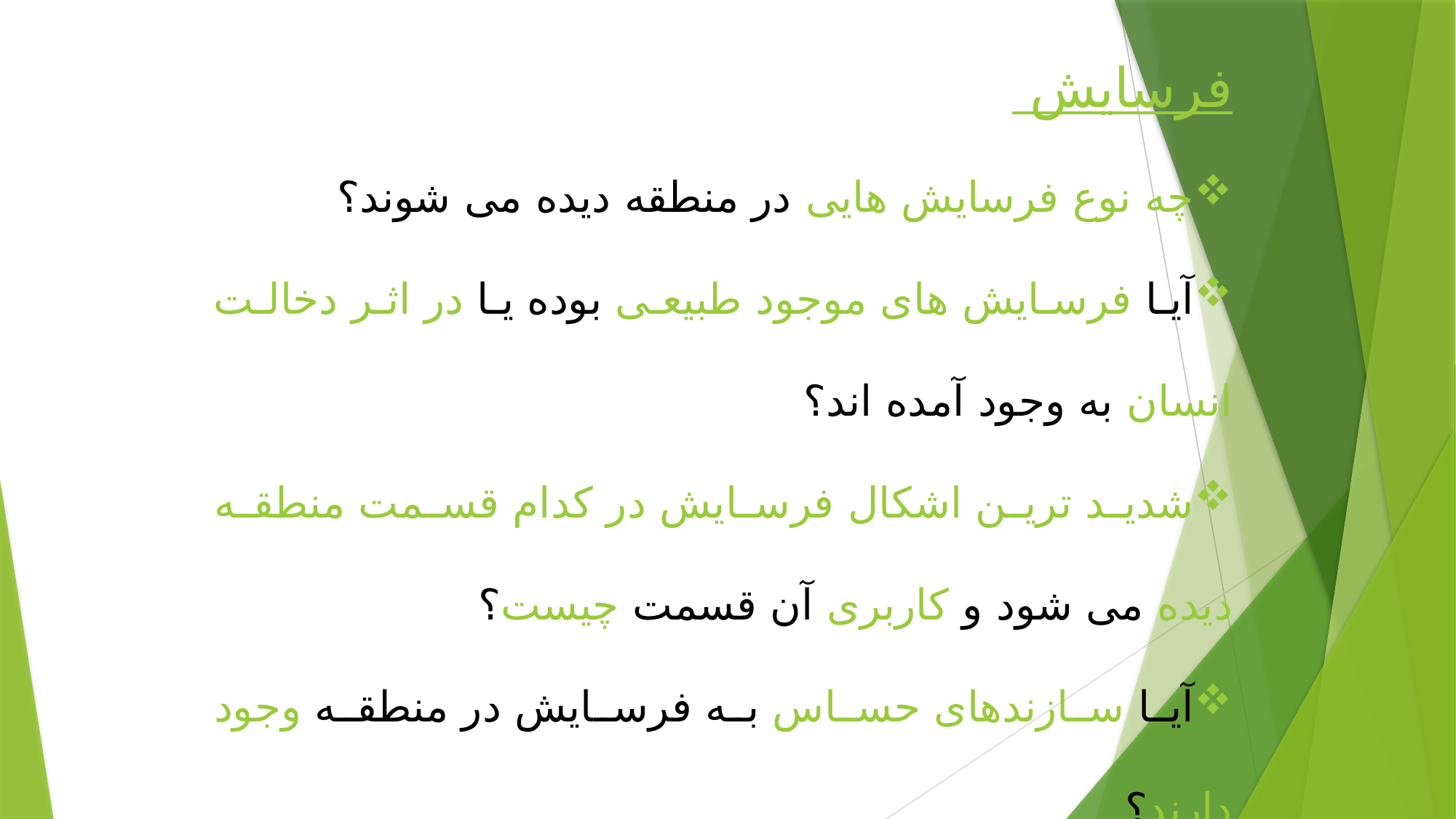

فرسایش
چه نوع فرسایش هایی در منطقه دیده می شوند؟
آیا فرسایش های موجود طبیعی بوده یا در اثر دخالت انسان به وجود آمده اند؟
شدید ترین اشکال فرسایش در کدام قسمت منطقه دیده می شود و کاربری آن قسمت چیست؟
آیا سازندهای حساس به فرسایش در منطقه وجود دارند؟